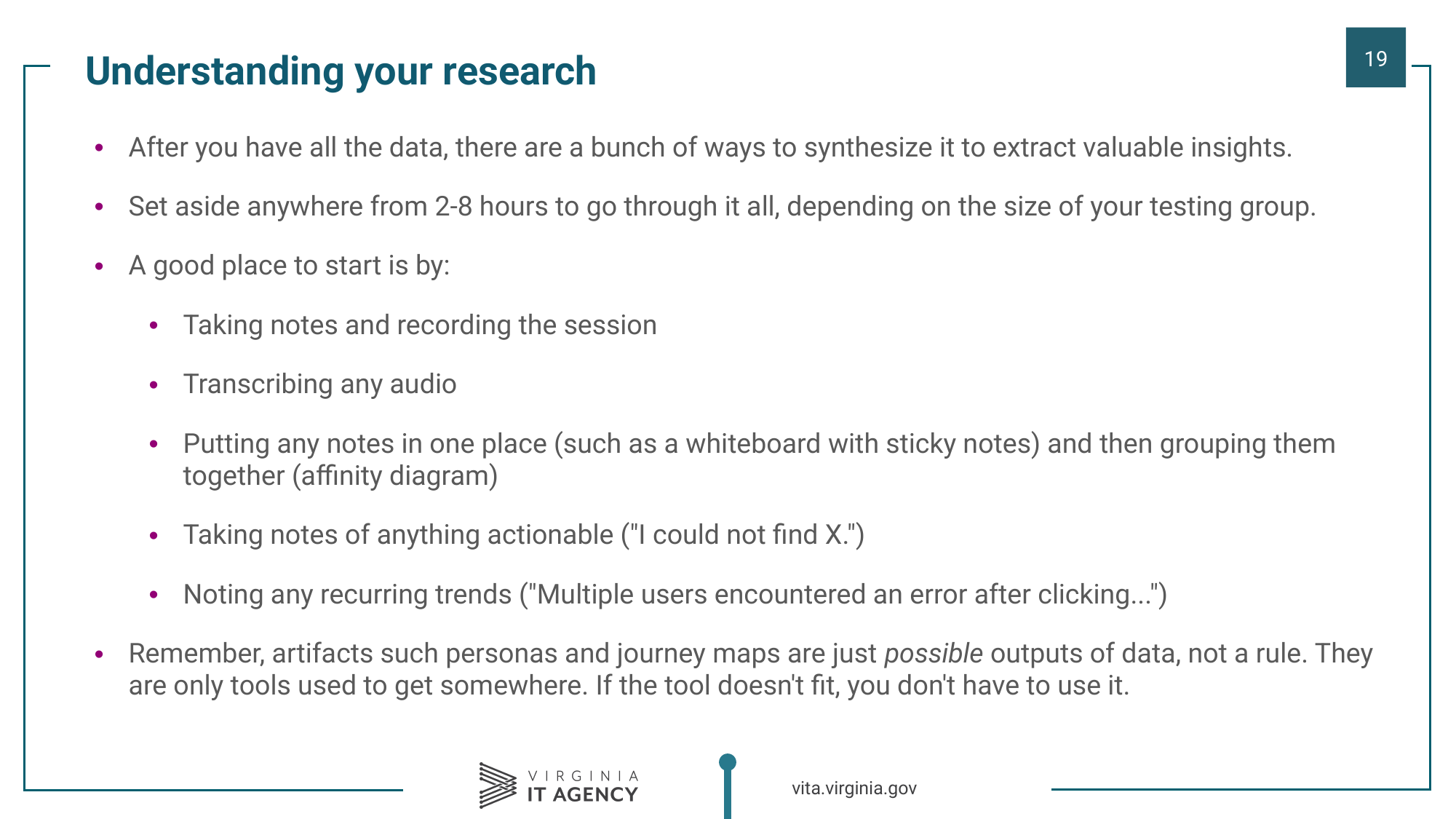

Understanding your research

|  |
| --- |
| After you have all the data, there are a bunch of ways to synthesize it to extract valuable insights. Set aside anywhere from 2-8 hours to go through it all, depending on the size of your testing group. A good place to start is by: Taking notes and recording the session Transcribing any audio Putting any notes in one place (such as a whiteboard with sticky notes) and then grouping them together (affinity diagram) Taking notes of anything actionable ("I could not find X.") Noting any recurring trends ("Multiple users encountered an error after clicking...") Remember, artifacts such personas and journey maps are just possible outputs of data, not a rule. They are only tools used to get somewhere. If the tool doesn't fit, you don't have to use it. |
|  |
|  |
|  |
|  |
|  |
|  |
|  |
|  |
|  |
|  |